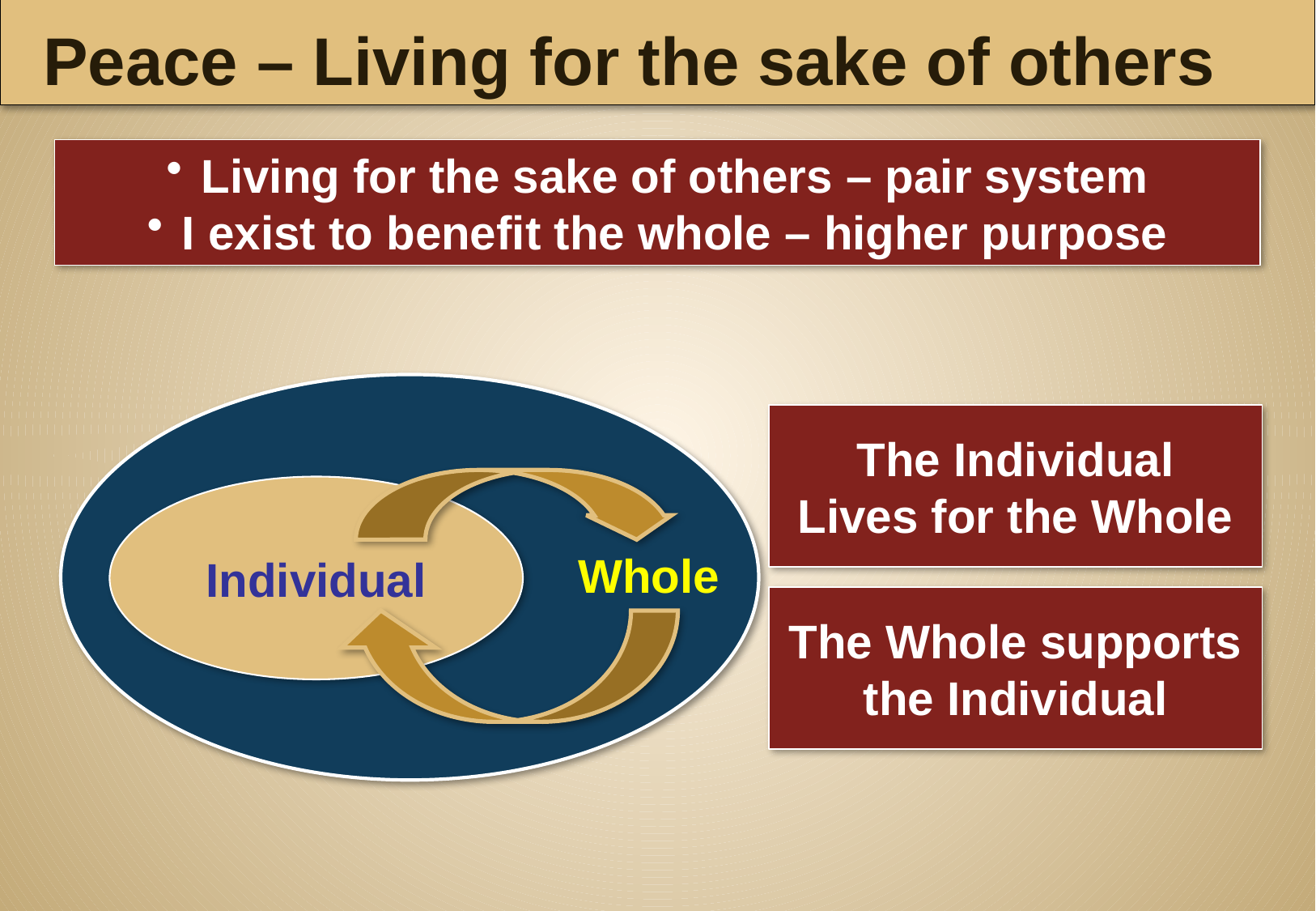

Peace – Living for the sake of others
Living for the sake of others – pair system
I exist to benefit the whole – higher purpose

The Individual
Lives for the Whole

Individual
Whole
The Whole supports
the Individual